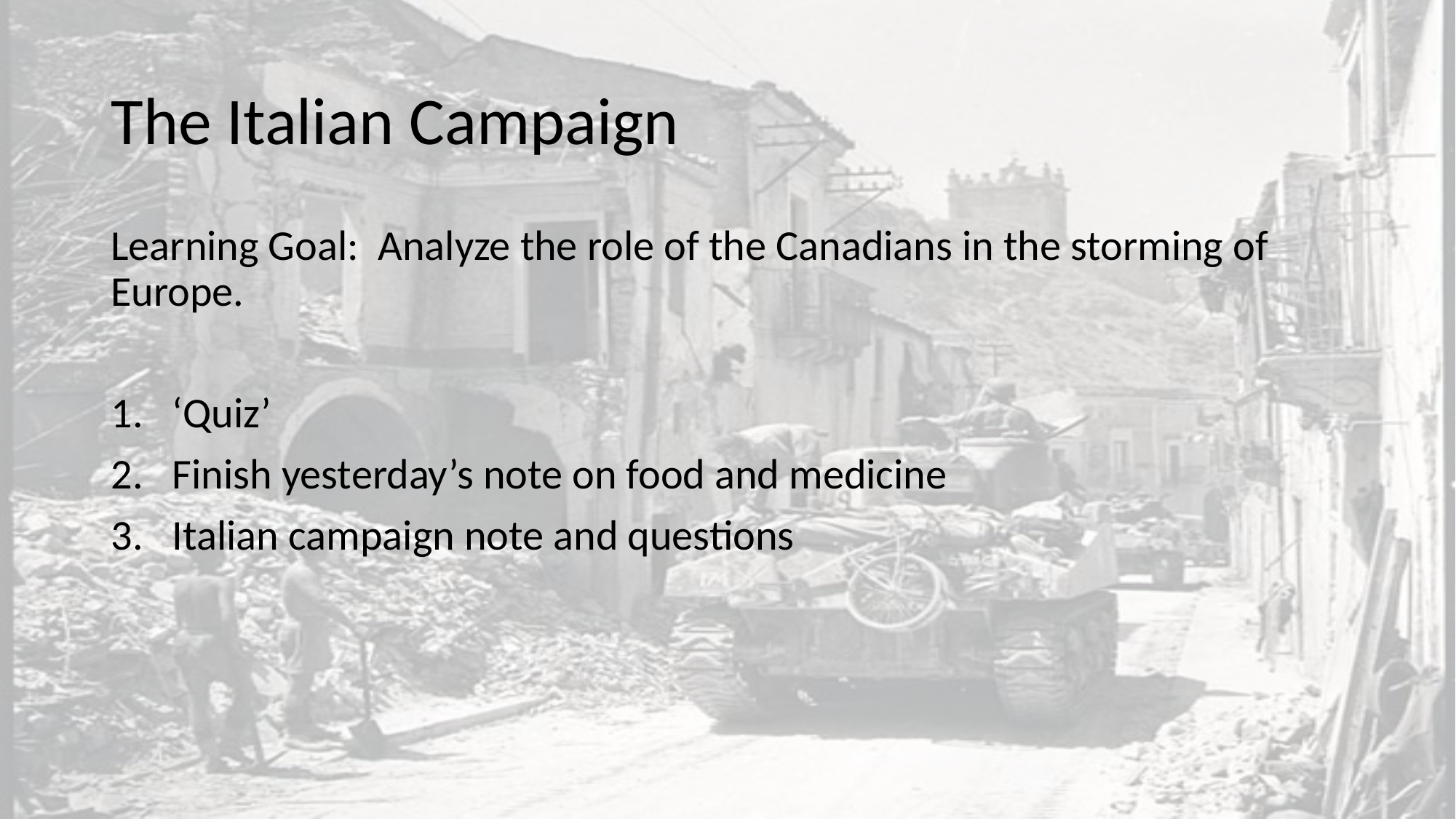

# The Italian Campaign
Learning Goal:  Analyze the role of the Canadians in the storming of Europe.

‘Quiz’
Finish yesterday’s note on food and medicine
Italian campaign note and questions